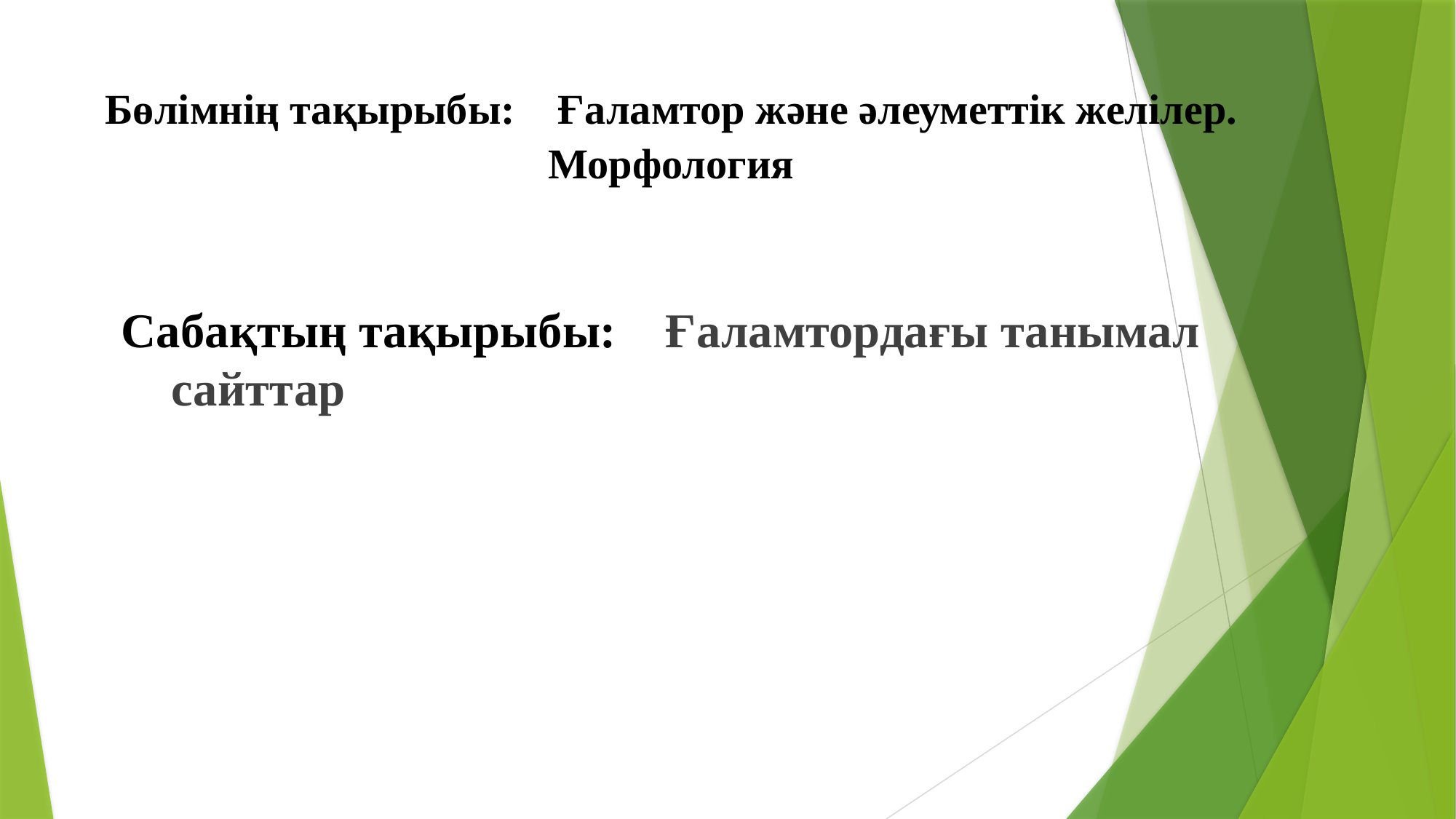

# Бөлімнің тақырыбы:    Ғаламтор және әлеуметтік желілер. Морфология
 Сабақтың тақырыбы:    Ғаламтордағы танымал        сайттар